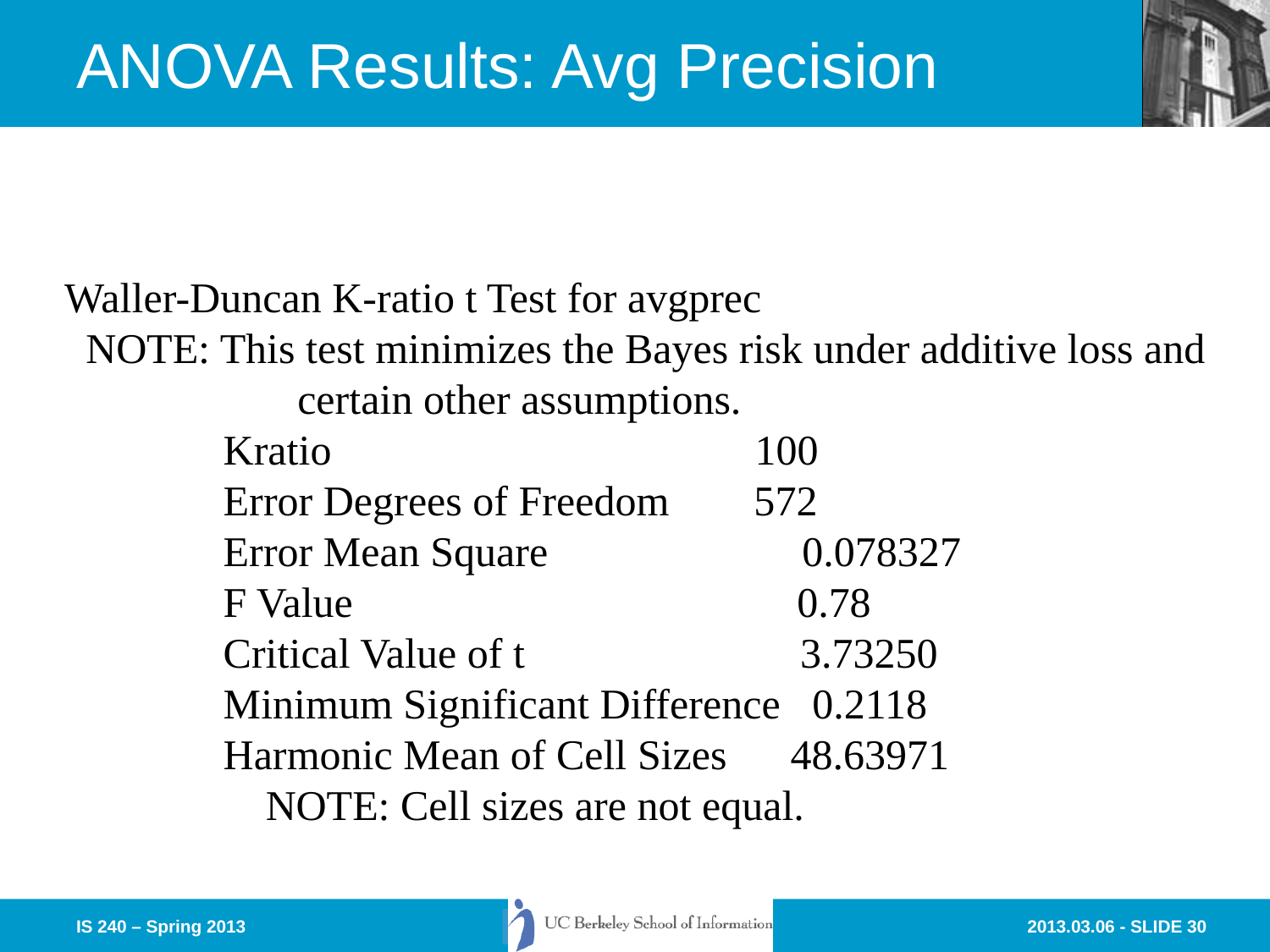

# ANOVA Results: Avg Precision
Waller-Duncan K-ratio t Test for avgprec
  NOTE: This test minimizes the Bayes risk under additive loss and
                      certain other assumptions.
               Kratio                                        100
               Error Degrees of Freedom        572
               Error Mean Square                        0.078327
               F Value                                          0.78
               Critical Value of t                          3.73250
               Minimum Significant Difference   0.2118
               Harmonic Mean of Cell Sizes      48.63971
                   NOTE: Cell sizes are not equal.
IS 240 – Spring 2013